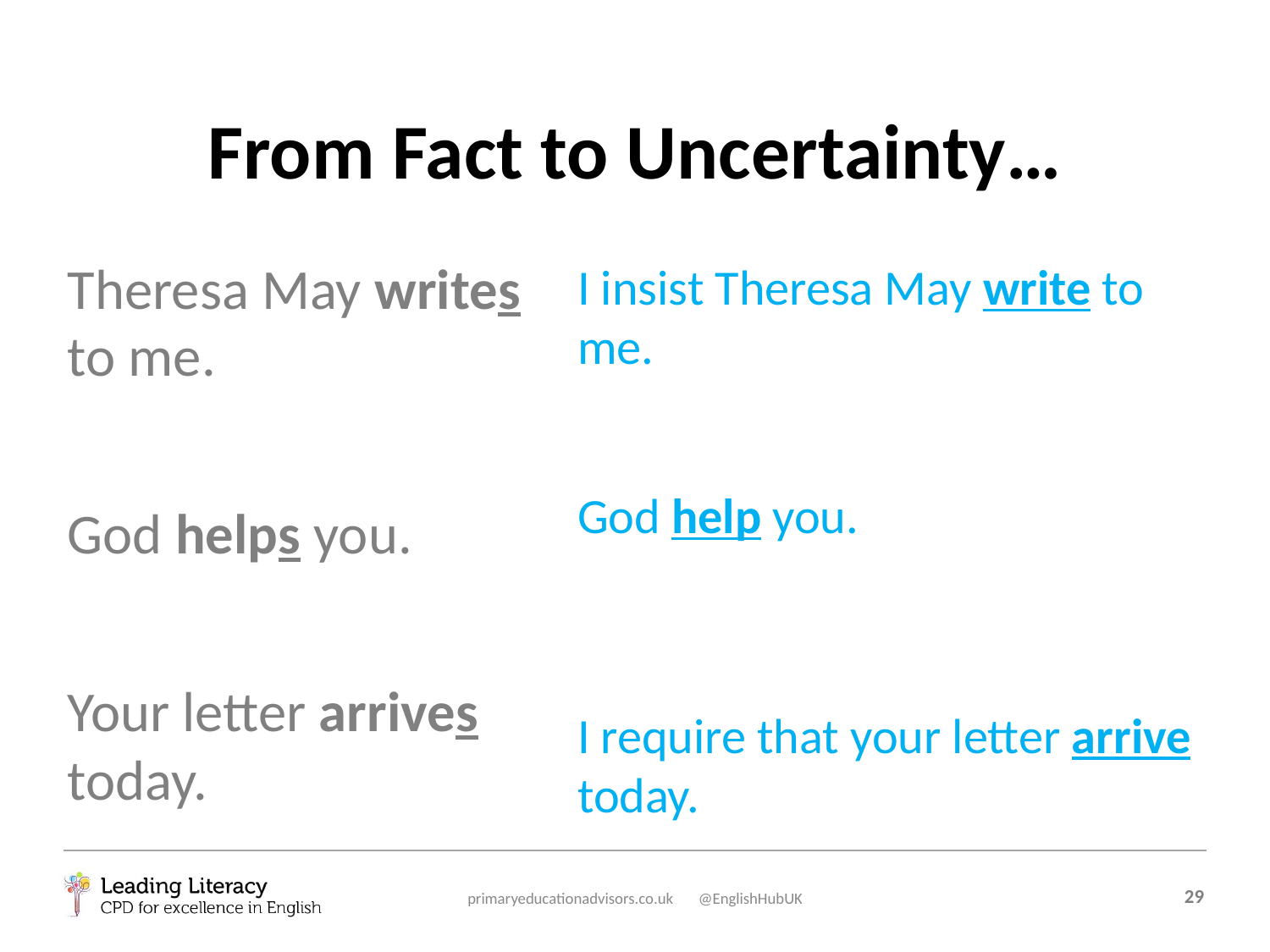

From Fact to Uncertainty…
Theresa May writes to me.

God helps you.

Your letter arrives today.
I insist Theresa May write to me.

God help you.

I require that your letter arrive today.